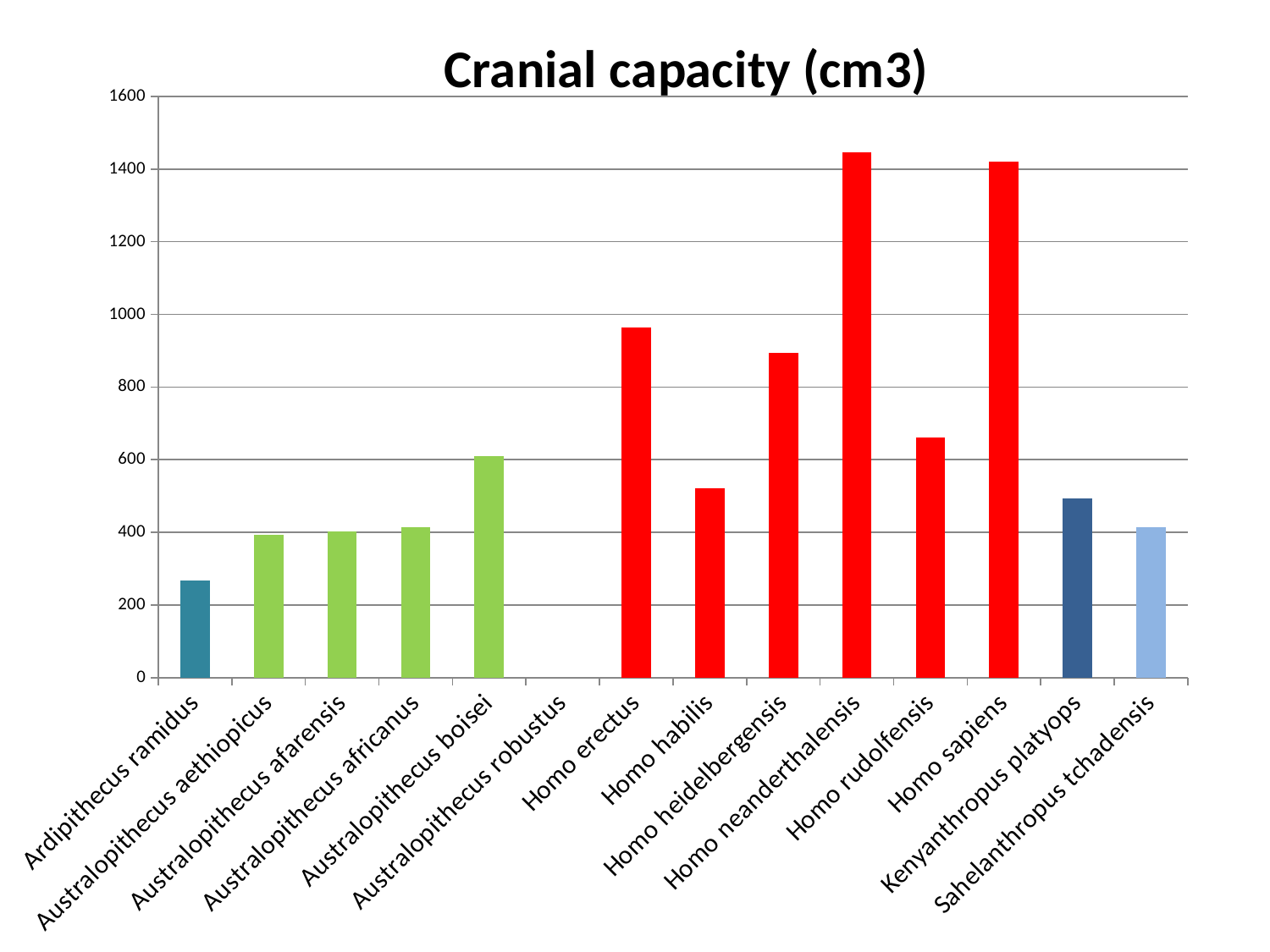

### Chart:

| Category | Cranial capacity (cm3) |
|---|---|
| Ardipithecus ramidus | 268.0 |
| Australopithecus aethiopicus | 393.0 |
| Australopithecus afarensis | 402.0 |
| Australopithecus africanus | 413.0 |
| Australopithecus boisei | 610.0 |
| Australopithecus robustus | None |
| Homo erectus | 964.0 |
| Homo habilis | 522.0 |
| Homo heidelbergensis | 894.0 |
| Homo neanderthalensis | 1445.0 |
| Homo rudolfensis | 662.0 |
| Homo sapiens | 1421.0 |
| Kenyanthropus platyops | 493.0 |
| Sahelanthropus tchadensis | 414.0 |